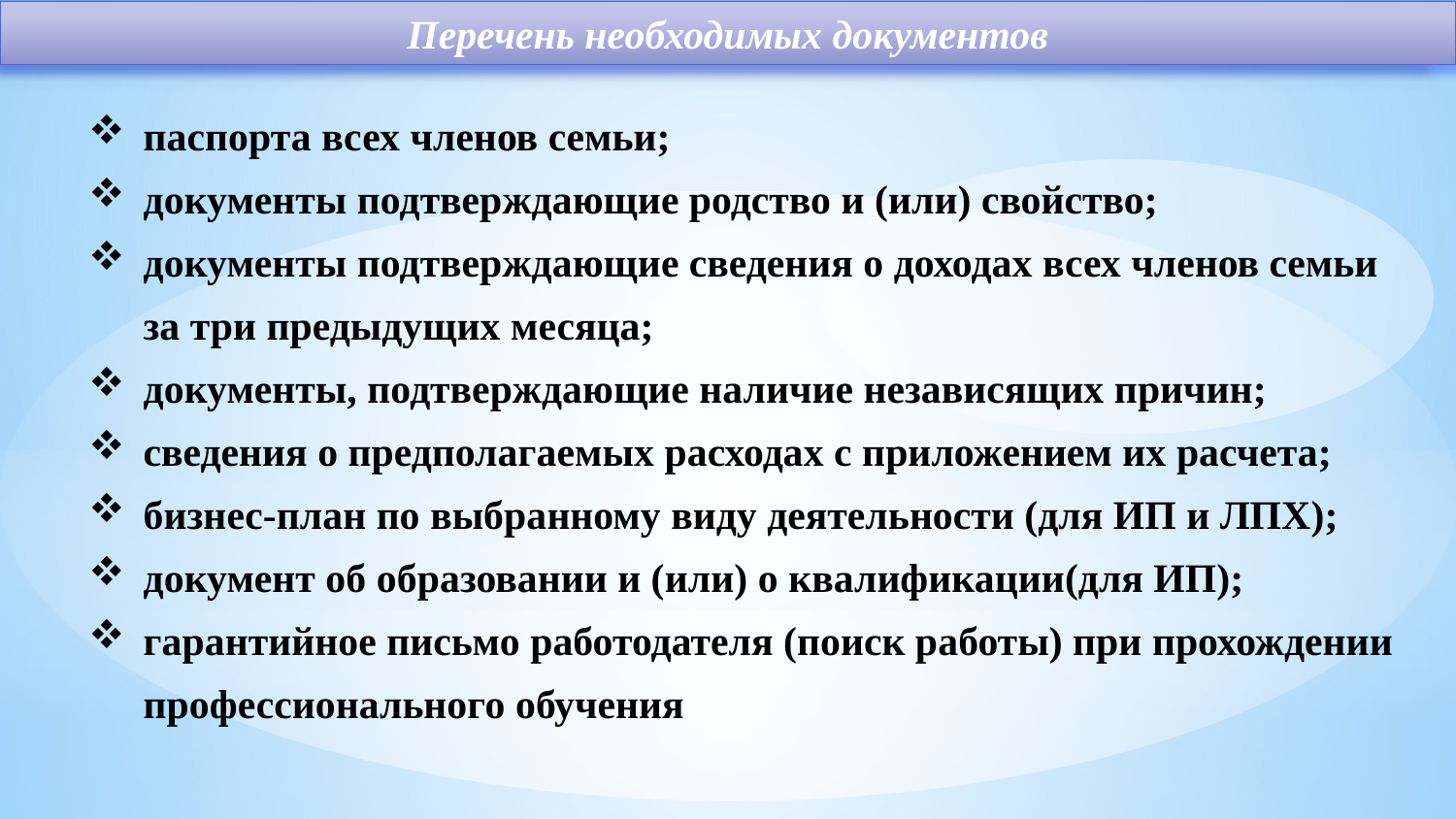

Перечень необходимых документов
паспорта всех членов семьи;
документы подтверждающие родство и (или) свойство;
документы подтверждающие сведения о доходах всех членов семьи за три предыдущих месяца;
документы, подтверждающие наличие независящих причин;
сведения о предполагаемых расходах с приложением их расчета;
бизнес-план по выбранному виду деятельности (для ИП и ЛПХ);
документ об образовании и (или) о квалификации(для ИП);
гарантийное письмо работодателя (поиск работы) при прохождении профессионального обучения